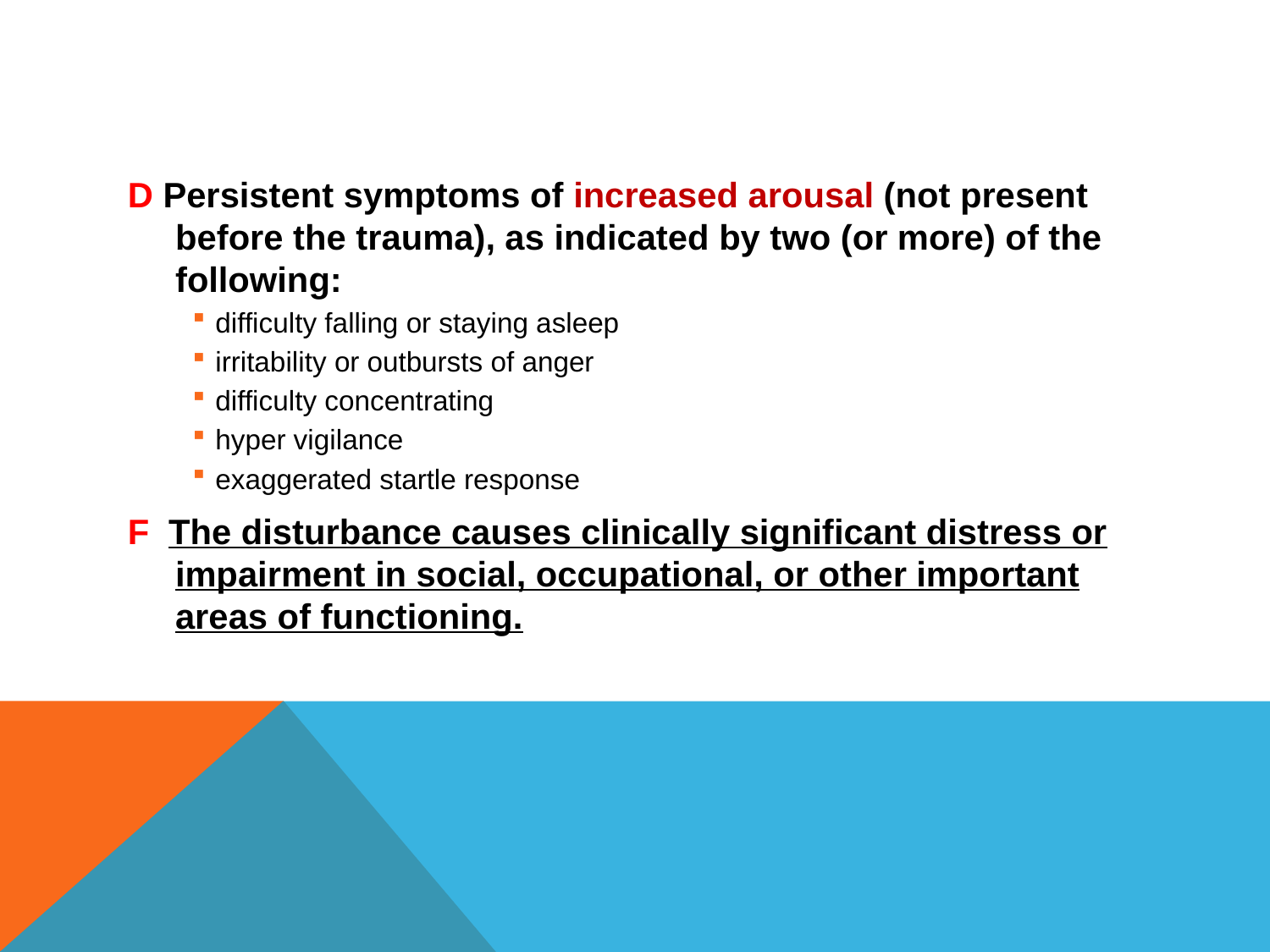

#
D Persistent symptoms of increased arousal (not present before the trauma), as indicated by two (or more) of the following:
difficulty falling or staying asleep
irritability or outbursts of anger
difficulty concentrating
hyper vigilance
exaggerated startle response
F  The disturbance causes clinically significant distress or impairment in social, occupational, or other important areas of functioning.